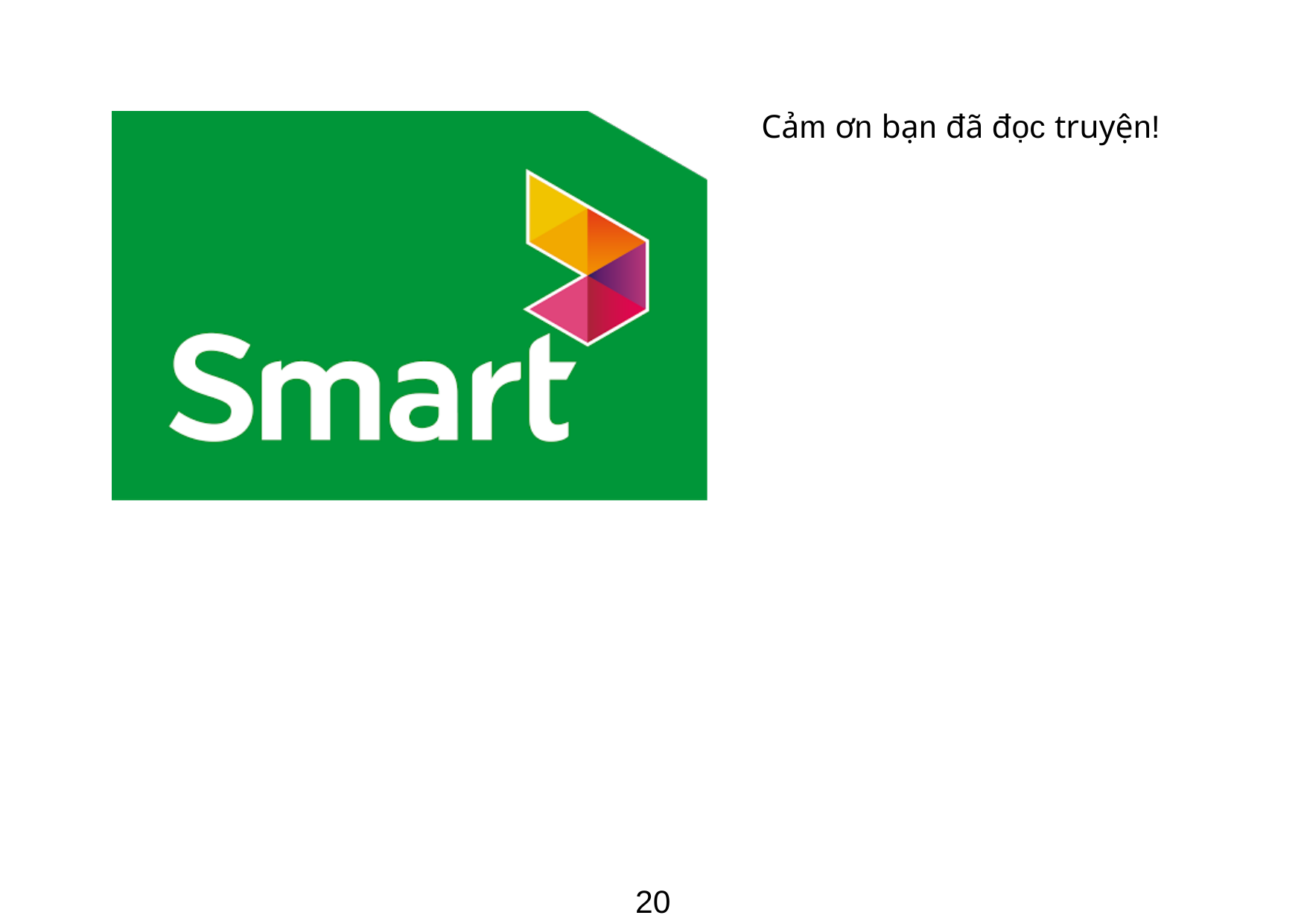

# Cảm ơn bạn đã đọc truyện!

20